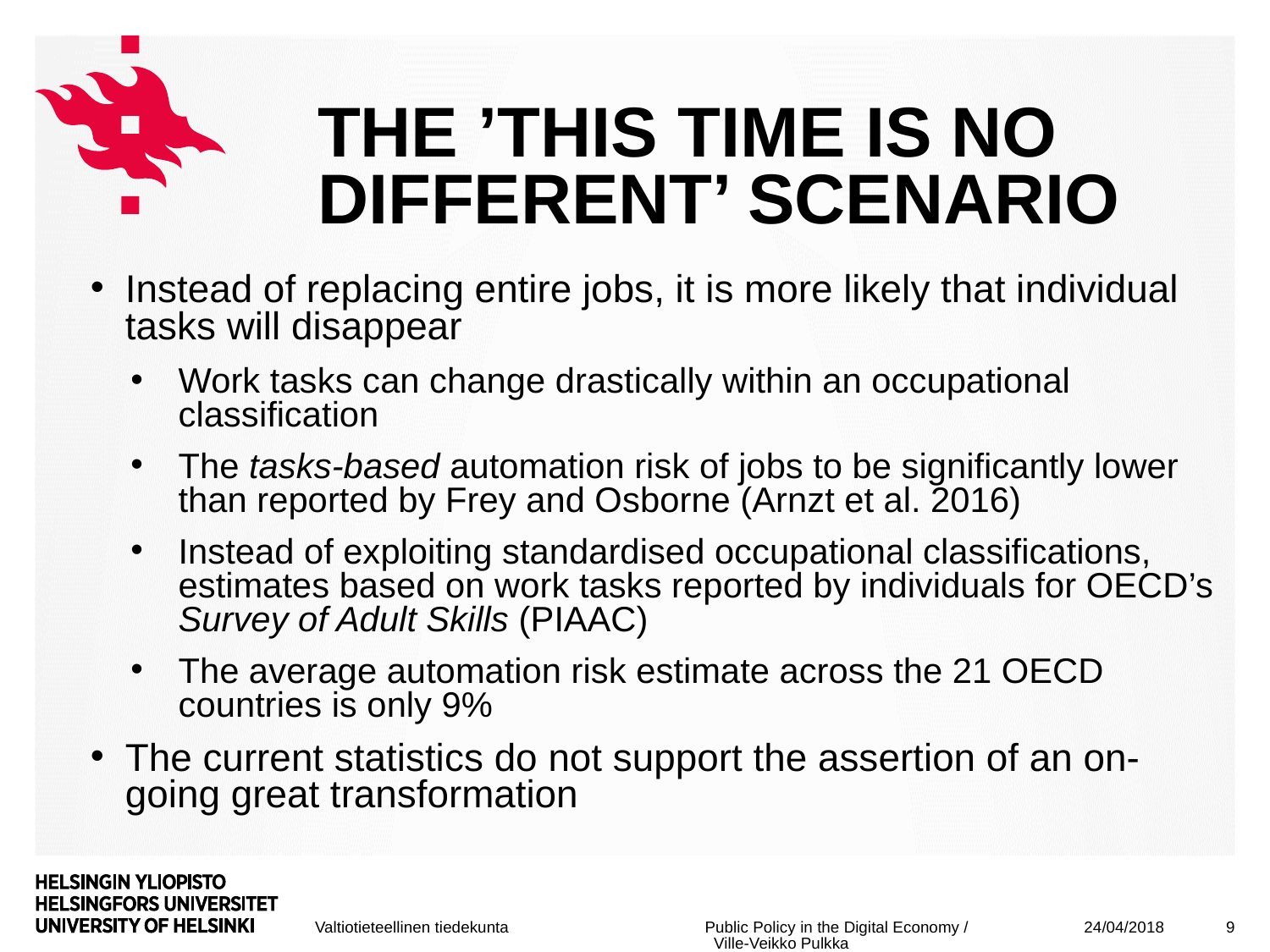

# The ’this time is no different’ scenario
Instead of replacing entire jobs, it is more likely that individual tasks will disappear
Work tasks can change drastically within an occupational classification
The tasks-based automation risk of jobs to be significantly lower than reported by Frey and Osborne (Arnzt et al. 2016)
Instead of exploiting standardised occupational classifications, estimates based on work tasks reported by individuals for OECD’s Survey of Adult Skills (PIAAC)
The average automation risk estimate across the 21 OECD countries is only 9%
The current statistics do not support the assertion of an on-going great transformation

24/04/2018
9
Public Policy in the Digital Economy /                              Ville-Veikko Pulkka